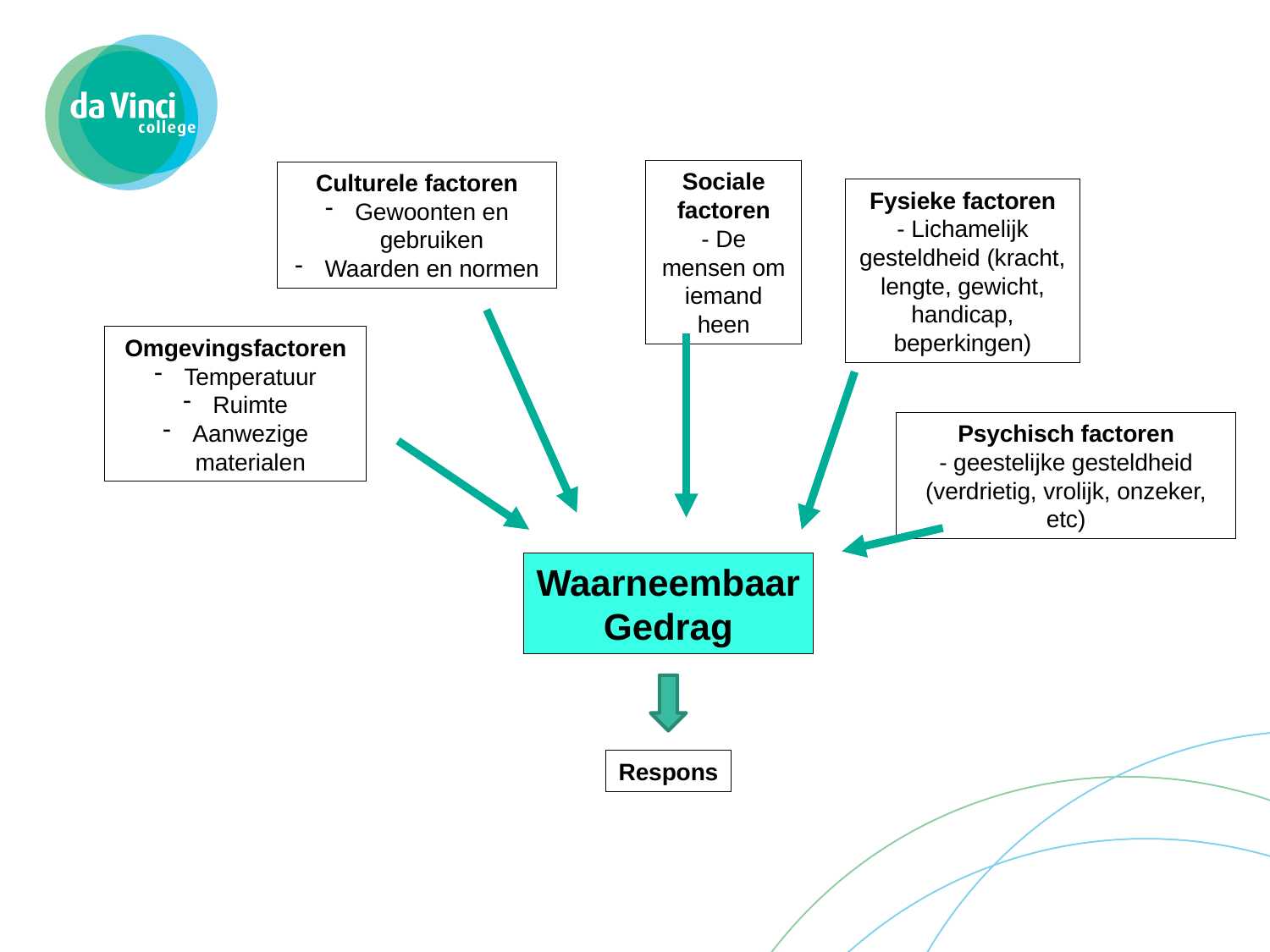

Sociale factoren
- De mensen om iemand heen
Culturele factoren
Gewoonten en gebruiken
Waarden en normen
Fysieke factoren
- Lichamelijk gesteldheid (kracht, lengte, gewicht, handicap, beperkingen)
Omgevingsfactoren
Temperatuur
Ruimte
Aanwezige materialen
Psychisch factoren
- geestelijke gesteldheid (verdrietig, vrolijk, onzeker, etc)
Waarneembaar
Gedrag

Respons